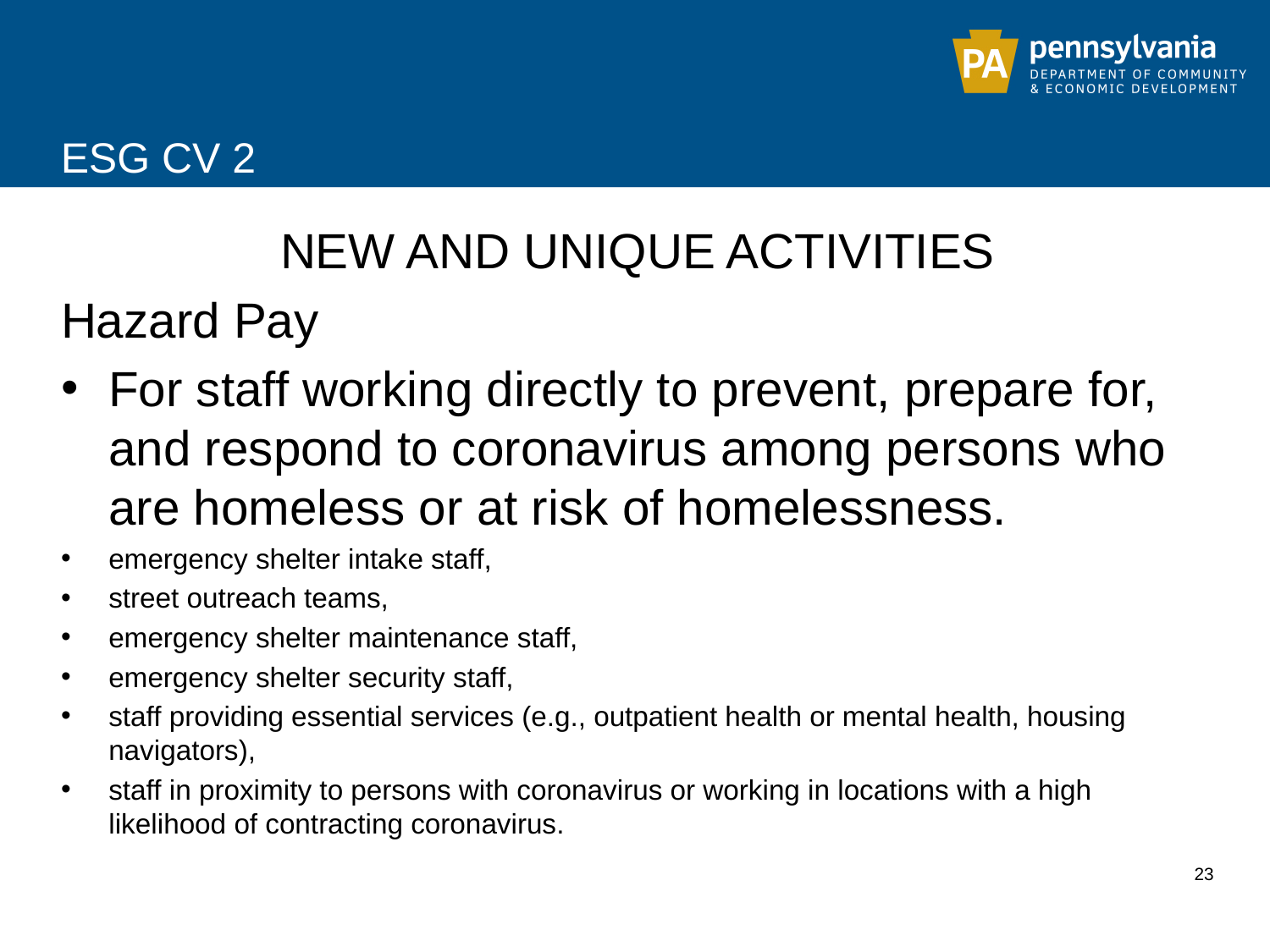

# ESG CV 2
NEW AND UNIQUE ACTIVITIES
Hazard Pay
For staff working directly to prevent, prepare for, and respond to coronavirus among persons who are homeless or at risk of homelessness.
emergency shelter intake staff,
street outreach teams,
emergency shelter maintenance staff,
emergency shelter security staff,
staff providing essential services (e.g., outpatient health or mental health, housing navigators),
staff in proximity to persons with coronavirus or working in locations with a high likelihood of contracting coronavirus.

23